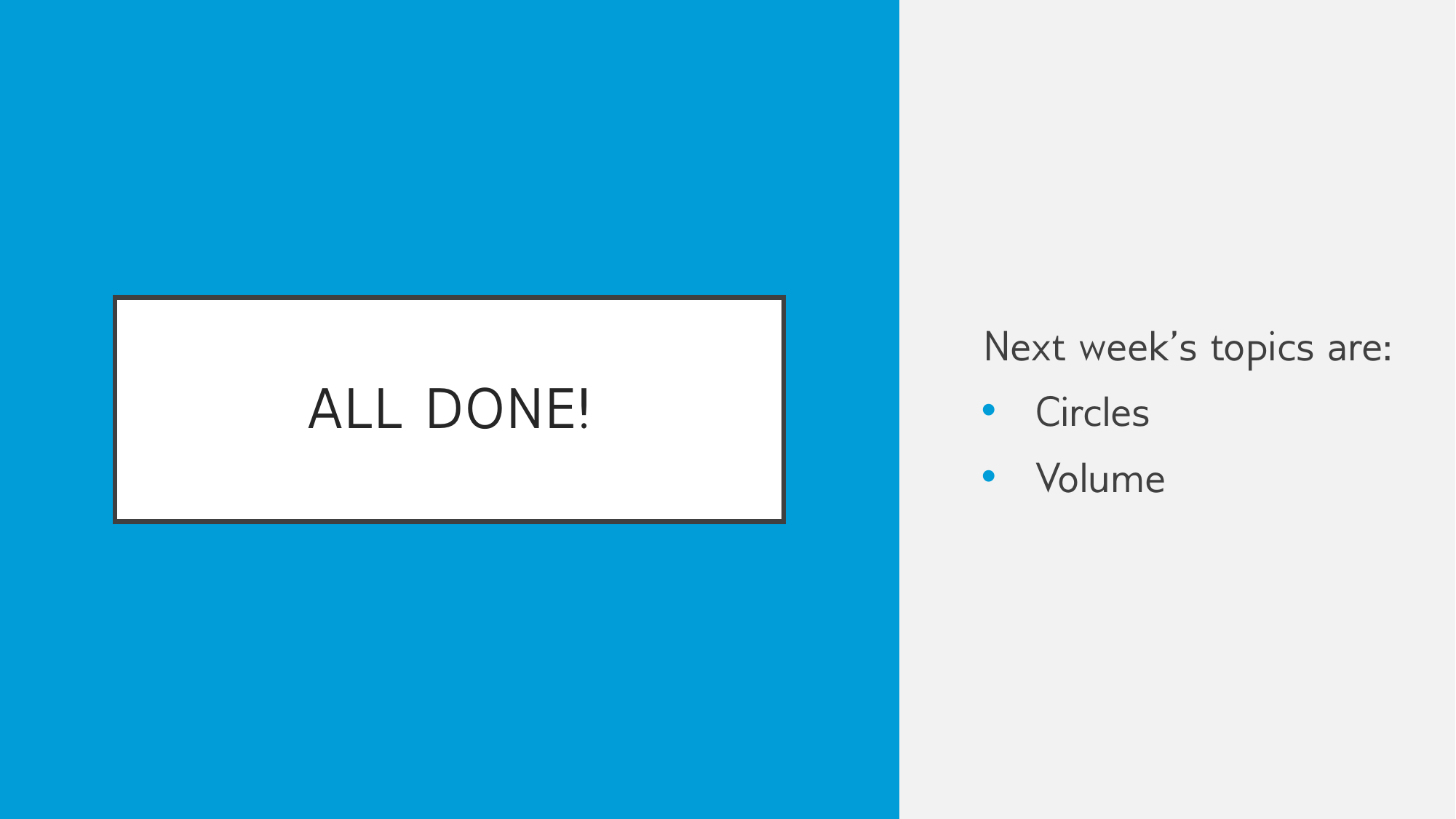

Next week’s topics are:
Circles
Volume
# All done!